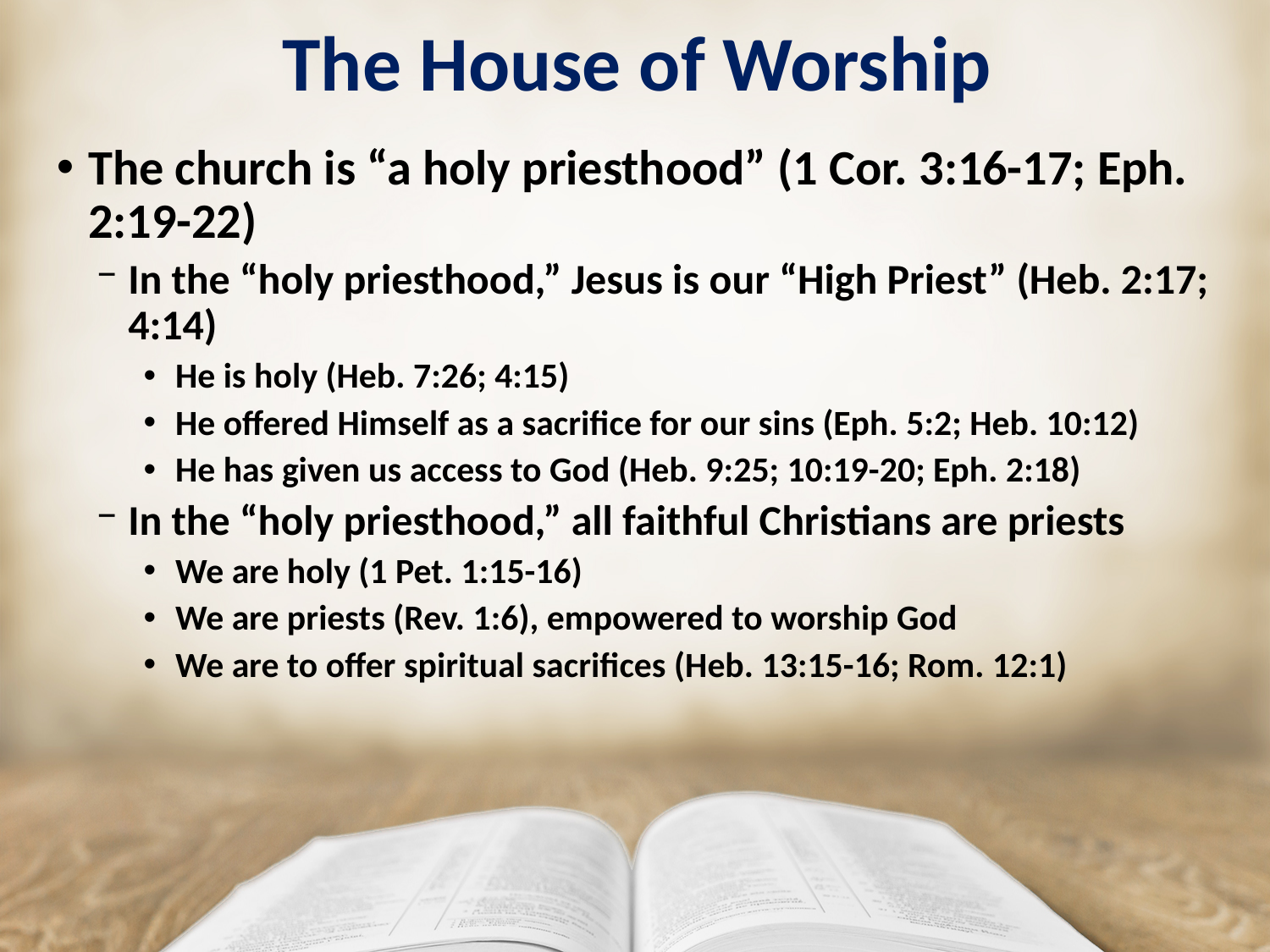

# The House of Worship
The church is “a holy priesthood” (1 Cor. 3:16-17; Eph. 2:19-22)
In the “holy priesthood,” Jesus is our “High Priest” (Heb. 2:17; 4:14)
He is holy (Heb. 7:26; 4:15)
He offered Himself as a sacrifice for our sins (Eph. 5:2; Heb. 10:12)
He has given us access to God (Heb. 9:25; 10:19-20; Eph. 2:18)
In the “holy priesthood,” all faithful Christians are priests
We are holy (1 Pet. 1:15-16)
We are priests (Rev. 1:6), empowered to worship God
We are to offer spiritual sacrifices (Heb. 13:15-16; Rom. 12:1)